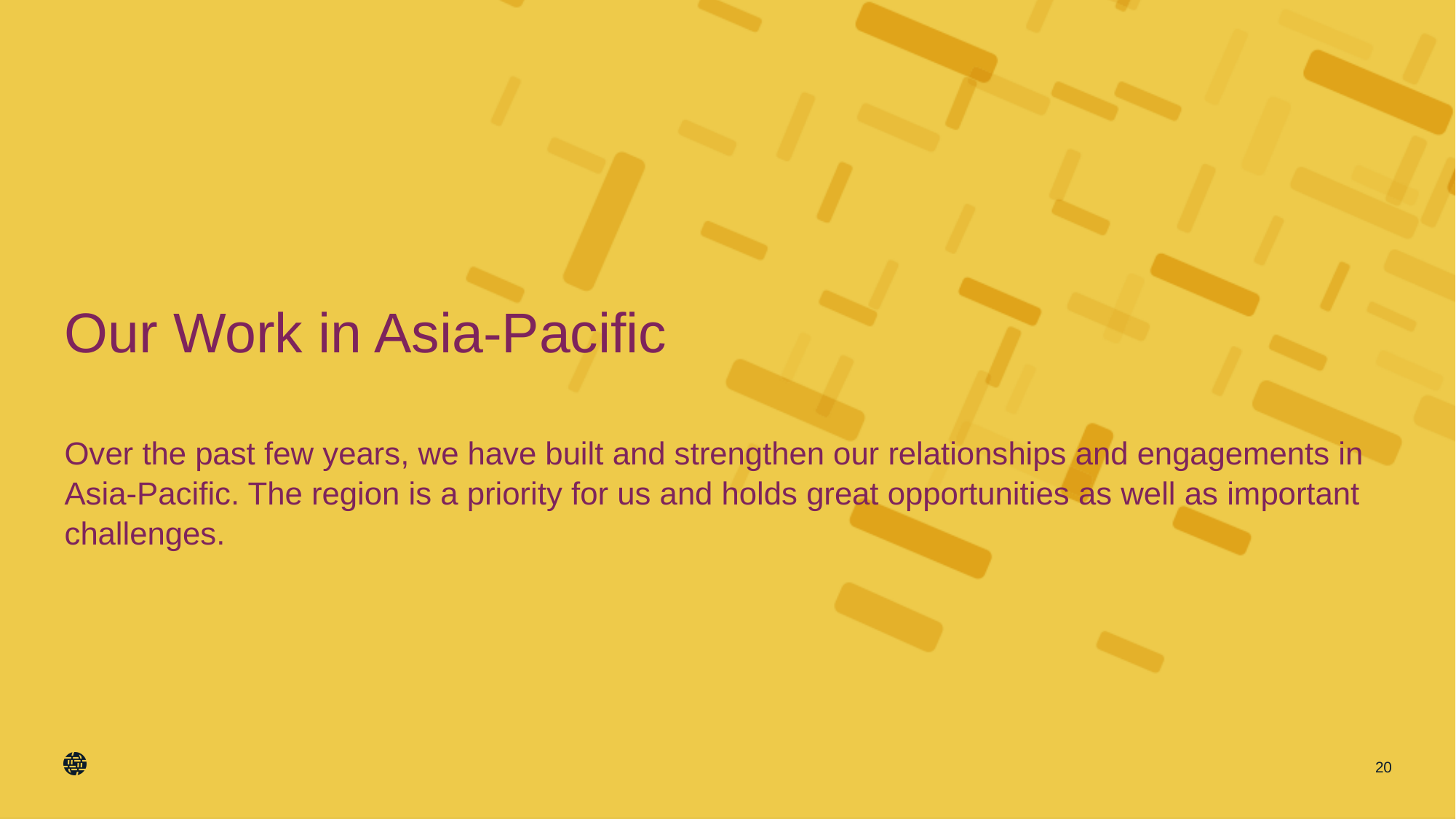

# Our Work in Asia-Pacific
Over the past few years, we have built and strengthen our relationships and engagements in Asia-Pacific. The region is a priority for us and holds great opportunities as well as important challenges.
20